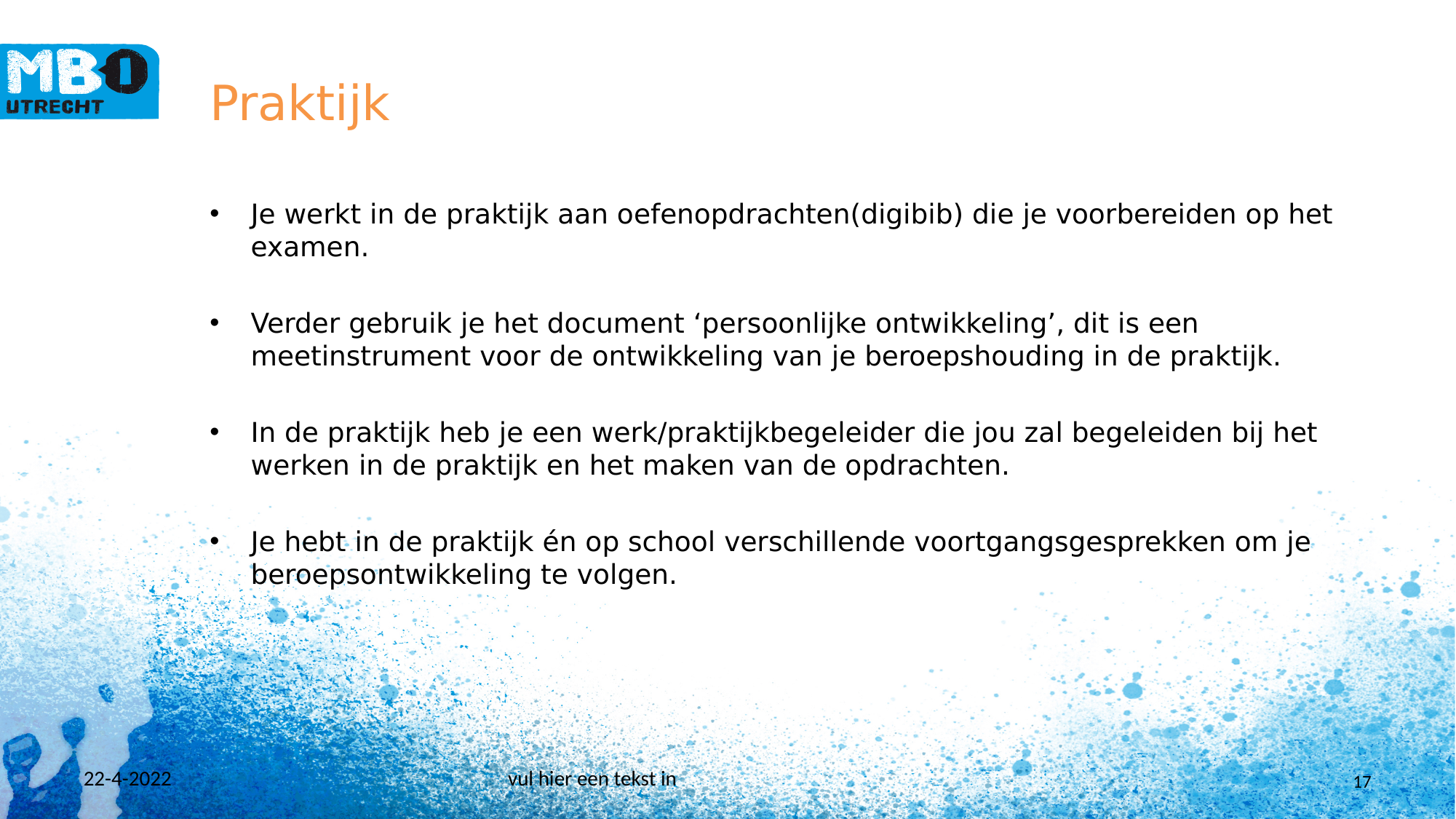

# Praktijk
Je werkt in de praktijk aan oefenopdrachten(digibib) die je voorbereiden op het examen.

Verder gebruik je het document ‘persoonlijke ontwikkeling’, dit is een meetinstrument voor de ontwikkeling van je beroepshouding in de praktijk.

In de praktijk heb je een werk/praktijkbegeleider die jou zal begeleiden bij het werken in de praktijk en het maken van de opdrachten.

Je hebt in de praktijk én op school verschillende voortgangsgesprekken om je beroepsontwikkeling te volgen.
22-4-2022
vul hier een tekst in
17